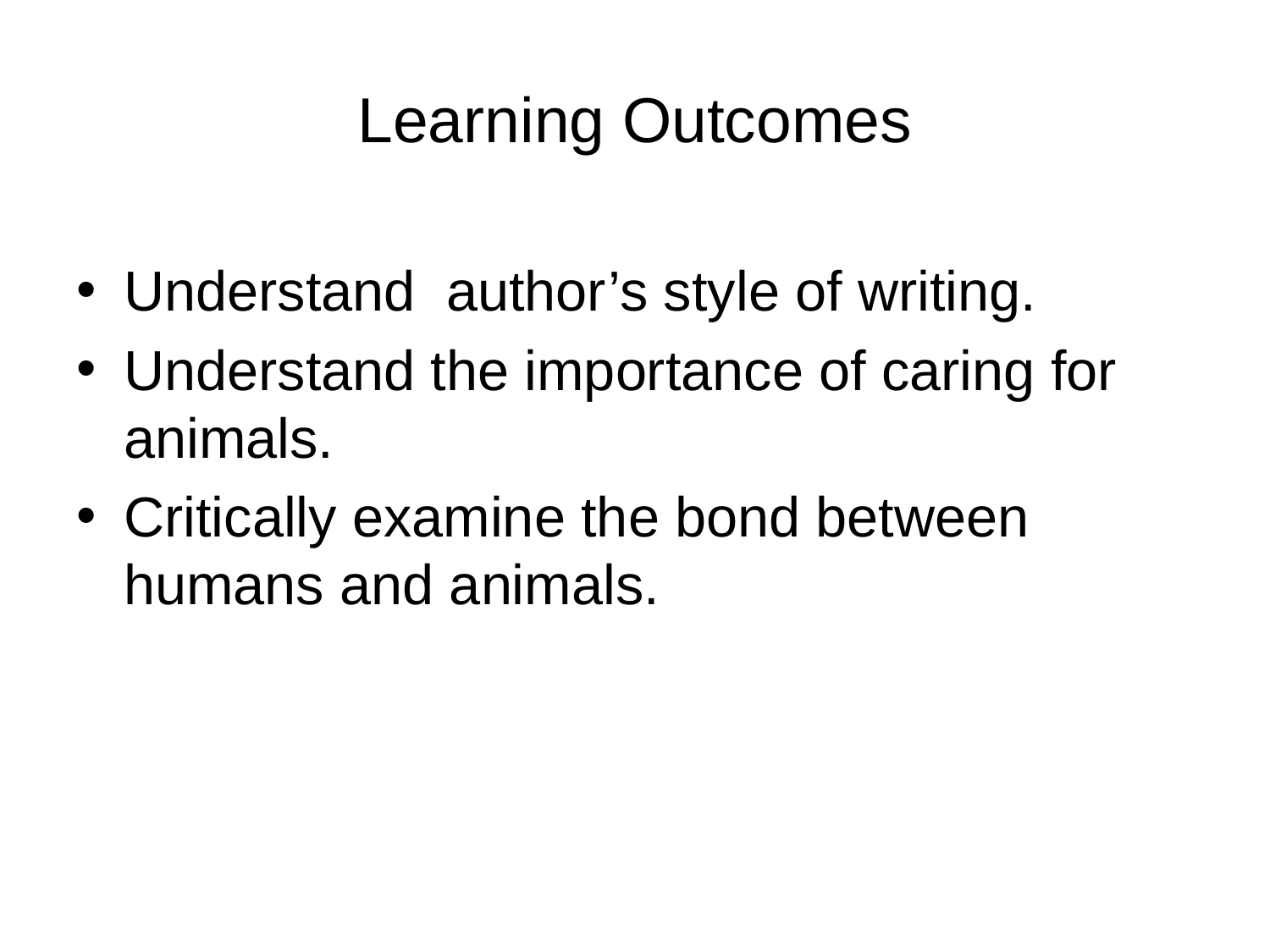

# Learning Outcomes

Understand  author’s style of writing.
Understand the importance of caring for animals.
Critically examine the bond between humans and animals.